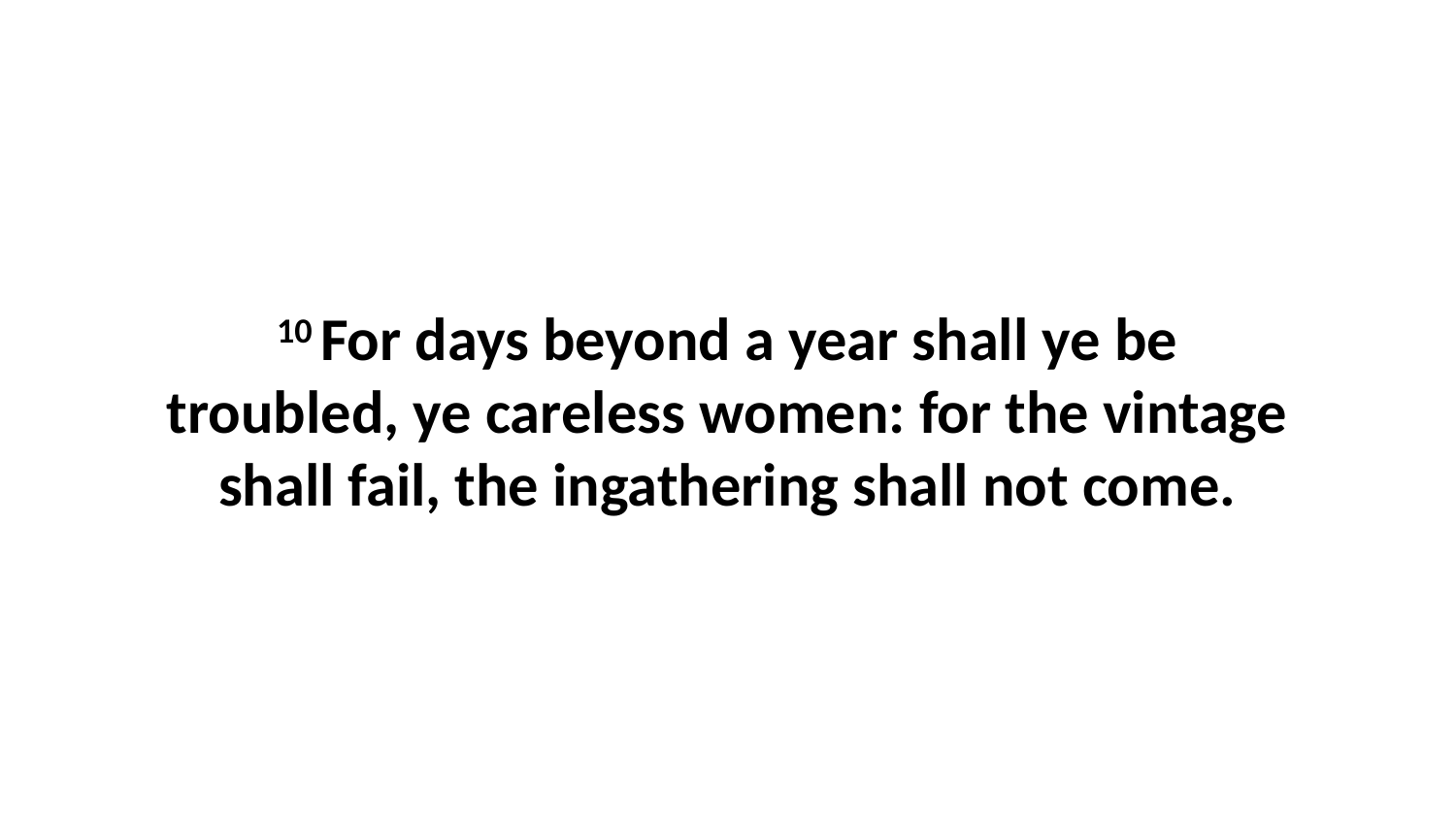

10 For days beyond a year shall ye be troubled, ye careless women: for the vintage shall fail, the ingathering shall not come.